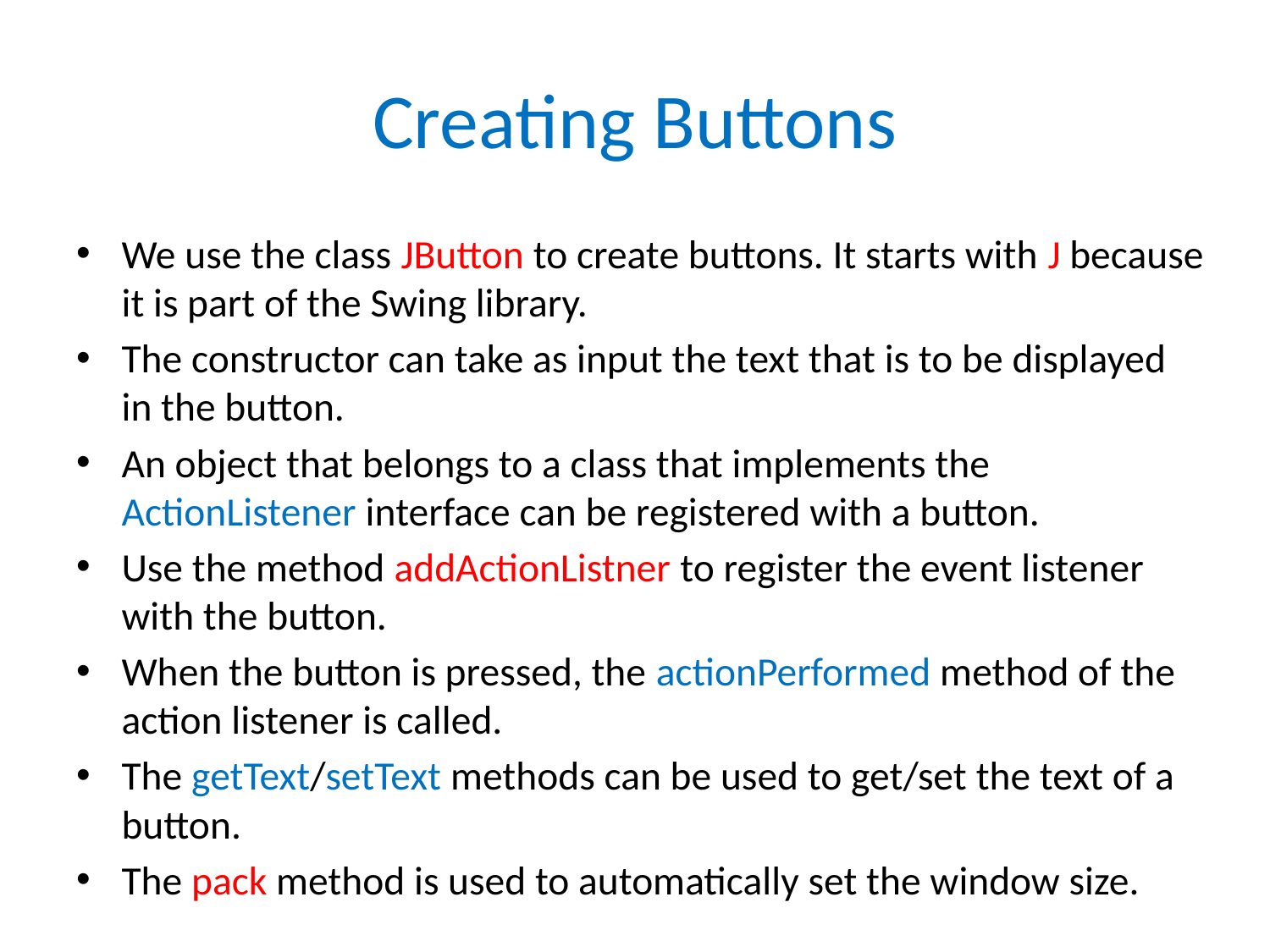

# Creating Buttons
We use the class JButton to create buttons. It starts with J because it is part of the Swing library.
The constructor can take as input the text that is to be displayed in the button.
An object that belongs to a class that implements the ActionListener interface can be registered with a button.
Use the method addActionListner to register the event listener with the button.
When the button is pressed, the actionPerformed method of the action listener is called.
The getText/setText methods can be used to get/set the text of a button.
The pack method is used to automatically set the window size.